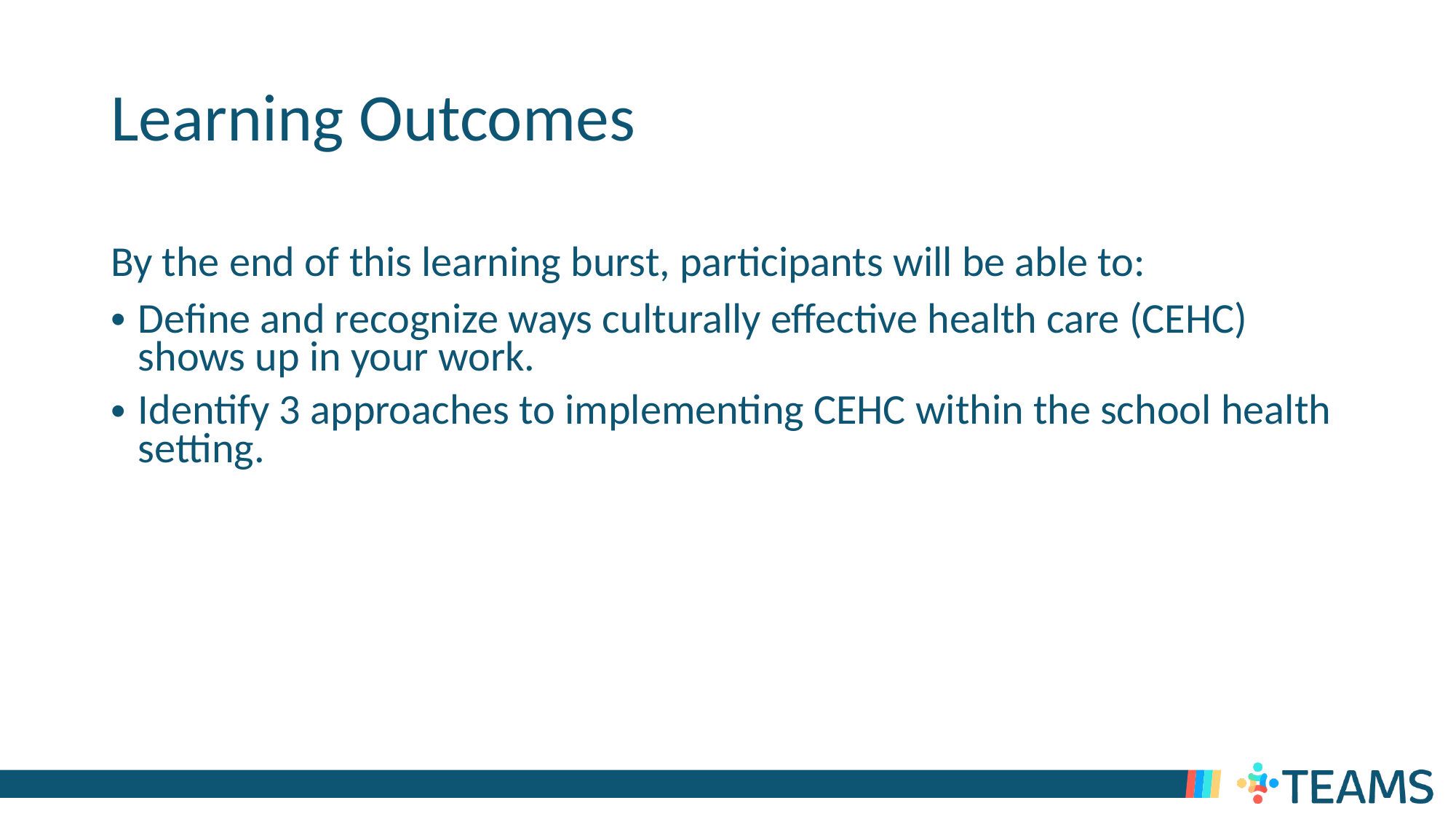

# Learning Outcomes
By the end of this learning burst, participants will be able to:
Define and recognize ways culturally effective health care (CEHC) shows up in your work.
Identify 3 approaches to implementing CEHC within the school health setting.